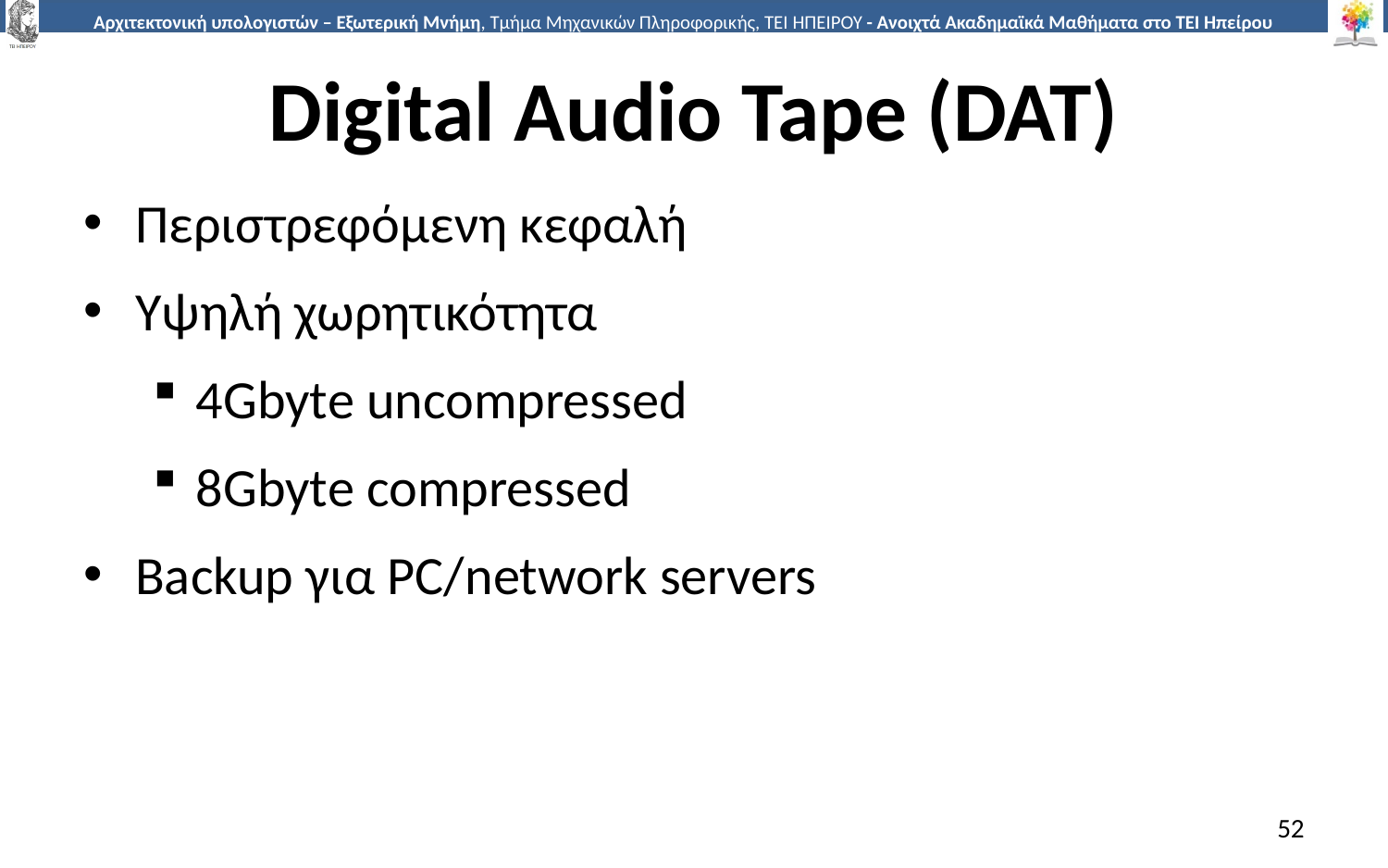

# Digital Audio Tape (DAT)
Περιστρεφόμενη κεφαλή
Υψηλή χωρητικότητα
4Gbyte uncompressed
8Gbyte compressed
Backup για PC/network servers

52